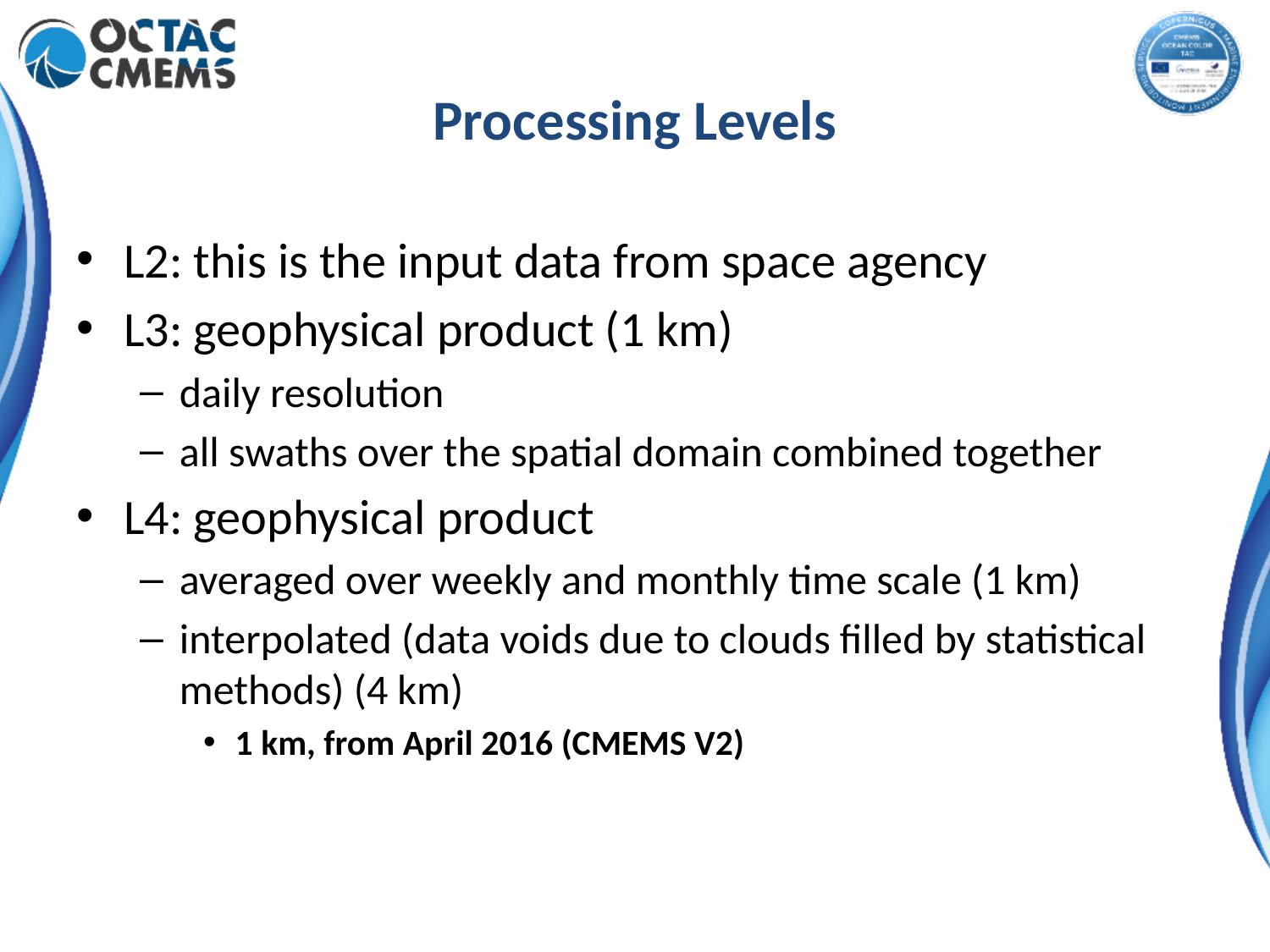

# Processing Levels
L2: this is the input data from space agency
L3: geophysical product (1 km)
daily resolution
all swaths over the spatial domain combined together
L4: geophysical product
averaged over weekly and monthly time scale (1 km)
interpolated (data voids due to clouds filled by statistical methods) (4 km)
1 km, from April 2016 (CMEMS V2)